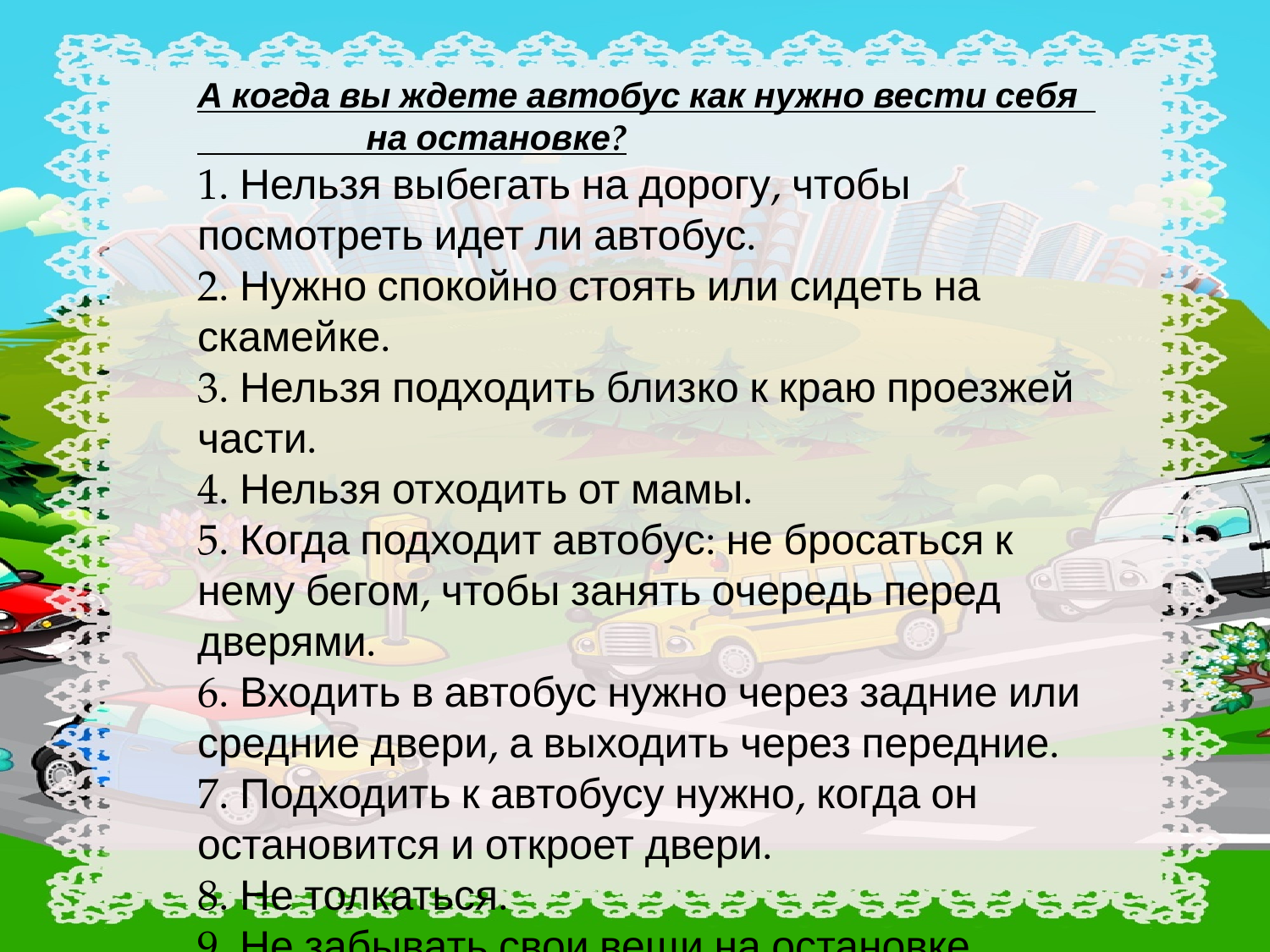

А когда вы ждете автобус как нужно вести себя                      на остановке?
1. Нельзя выбегать на дорогу, чтобы посмотреть идет ли автобус.
2. Нужно спокойно стоять или сидеть на скамейке.
3. Нельзя подходить близко к краю проезжей части.
4. Нельзя отходить от мамы.
5. Когда подходит автобус: не бросаться к нему бегом, чтобы занять очередь перед дверями.
6. Входить в автобус нужно через задние или средние двери, а выходить через передние.
7. Подходить к автобусу нужно, когда он остановится и откроет двери.
8. Не толкаться.
9. Не забывать свои вещи на остановке.